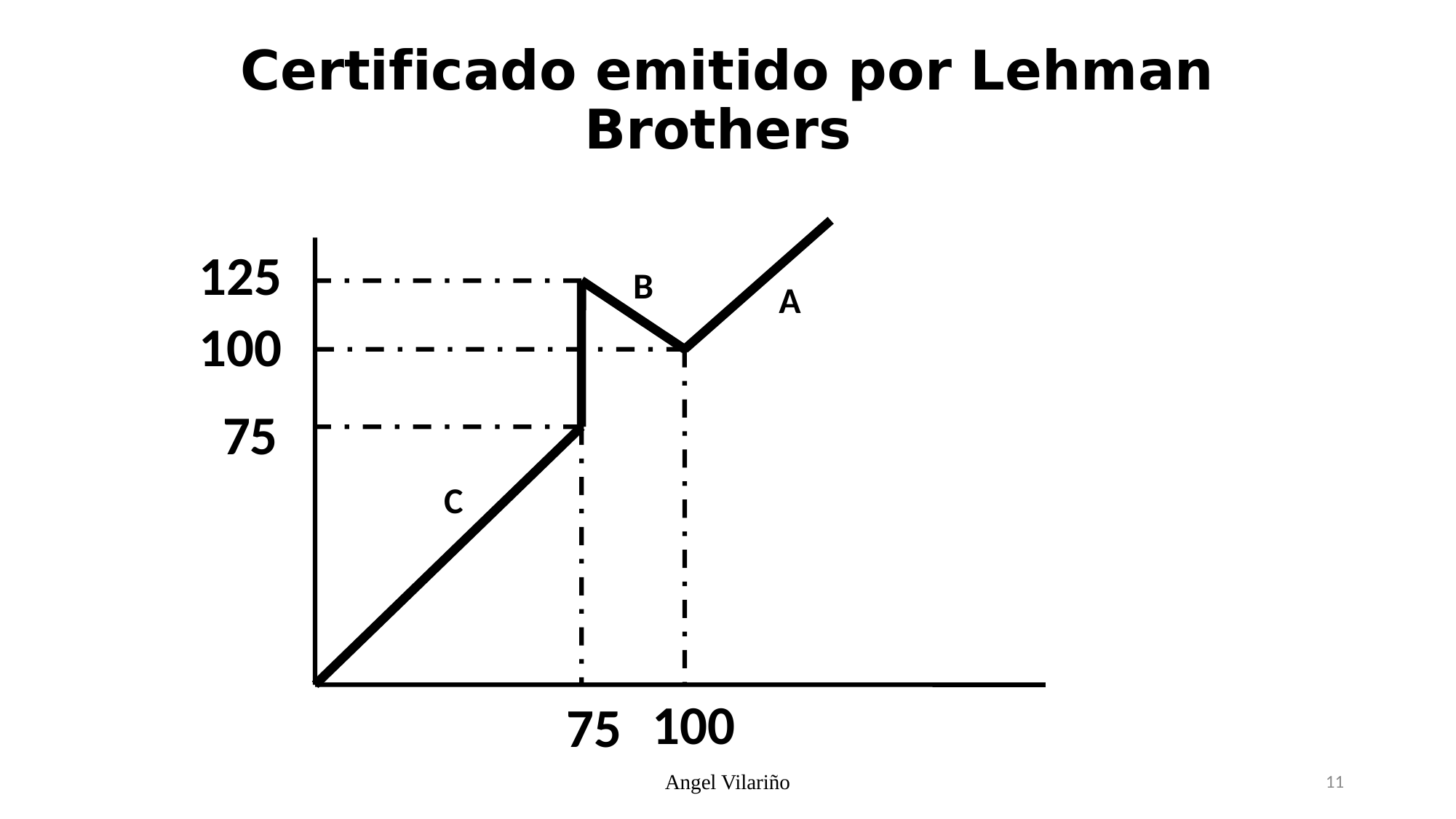

# Certificado emitido por Lehman Brothers

125

B
A

100

75

C

100
75
Angel Vilariño
11